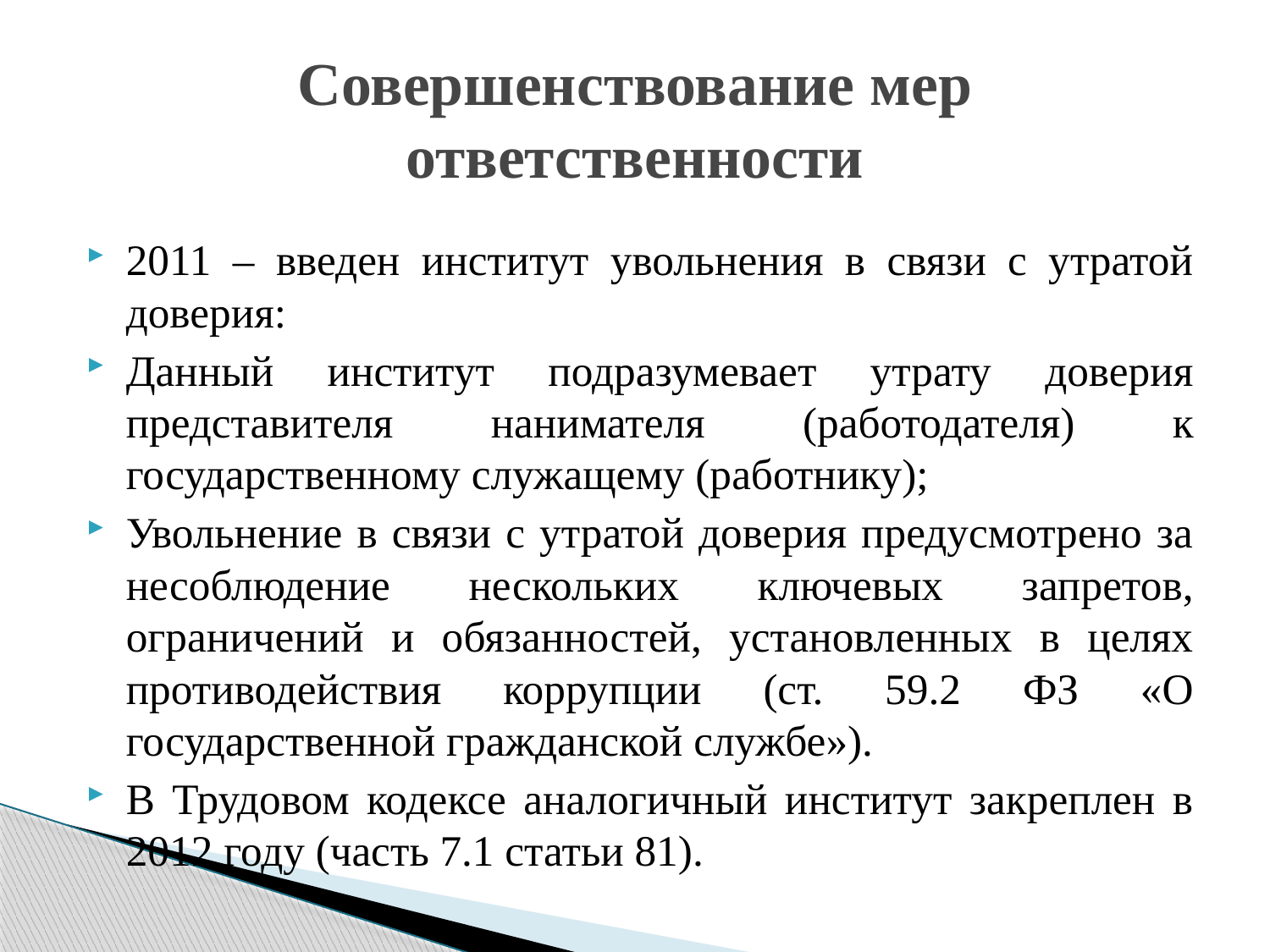

# Совершенствование мер ответственности
2011 – введен институт увольнения в связи с утратой доверия:
Данный институт подразумевает утрату доверия представителя нанимателя (работодателя) к государственному служащему (работнику);
Увольнение в связи с утратой доверия предусмотрено за несоблюдение нескольких ключевых запретов, ограничений и обязанностей, установленных в целях противодействия коррупции (ст. 59.2 ФЗ «О государственной гражданской службе»).
В Трудовом кодексе аналогичный институт закреплен в 2012 году (часть 7.1 статьи 81).